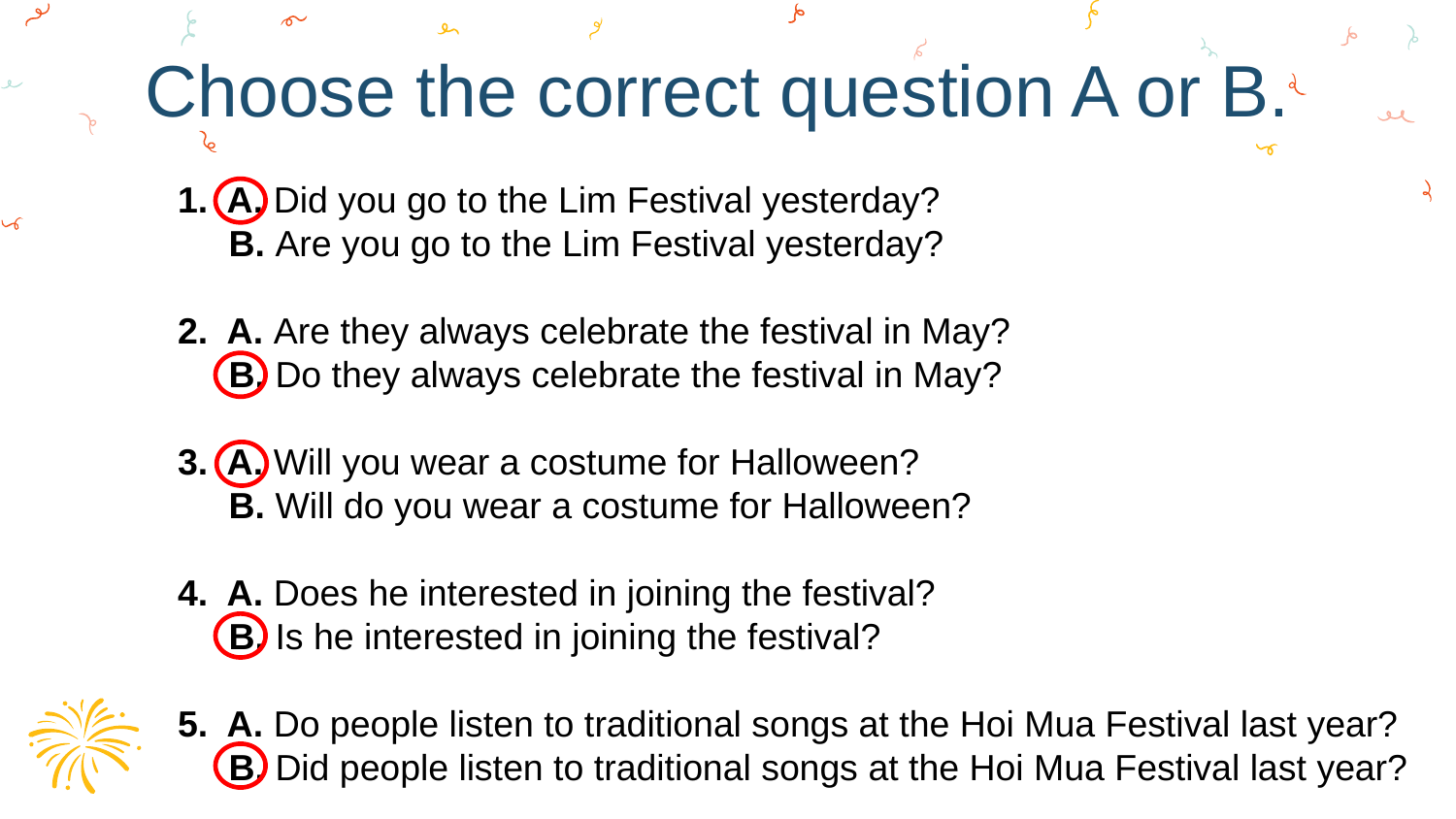

# Choose the correct question A or B.
1.  A. Did you go to the Lim Festival yesterday?
     B. Are you go to the Lim Festival yesterday?

2.  A. Are they always celebrate the festival in May?
     B. Do they always celebrate the festival in May?

3.  A. Will you wear a costume for Halloween?
     B. Will do you wear a costume for Halloween?

4.  A. Does he interested in joining the festival?
     B. Is he interested in joining the festival?

5.  A. Do people listen to traditional songs at the Hoi Mua Festival last year?
     B. Did people listen to traditional songs at the Hoi Mua Festival last year?